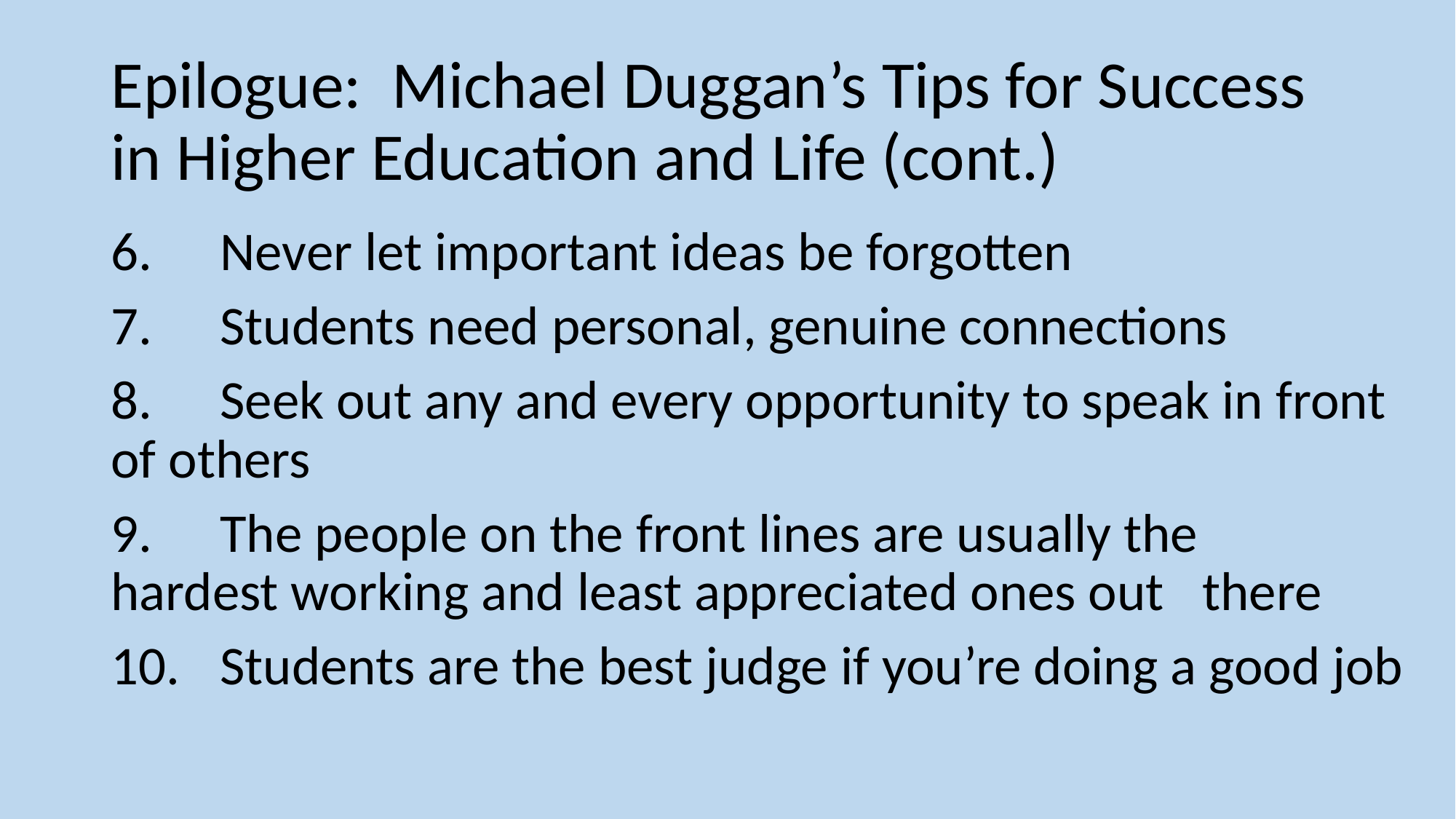

# Epilogue:  Michael Duggan’s Tips for Success in Higher Education and Life (cont.)
6.	Never let important ideas be forgotten
7.	Students need personal, genuine connections
8.	Seek out any and every opportunity to speak in front 	of others
9.	The people on the front lines are usually the 	hardest working and least appreciated ones out 	there
10.	Students are the best judge if you’re doing a good job